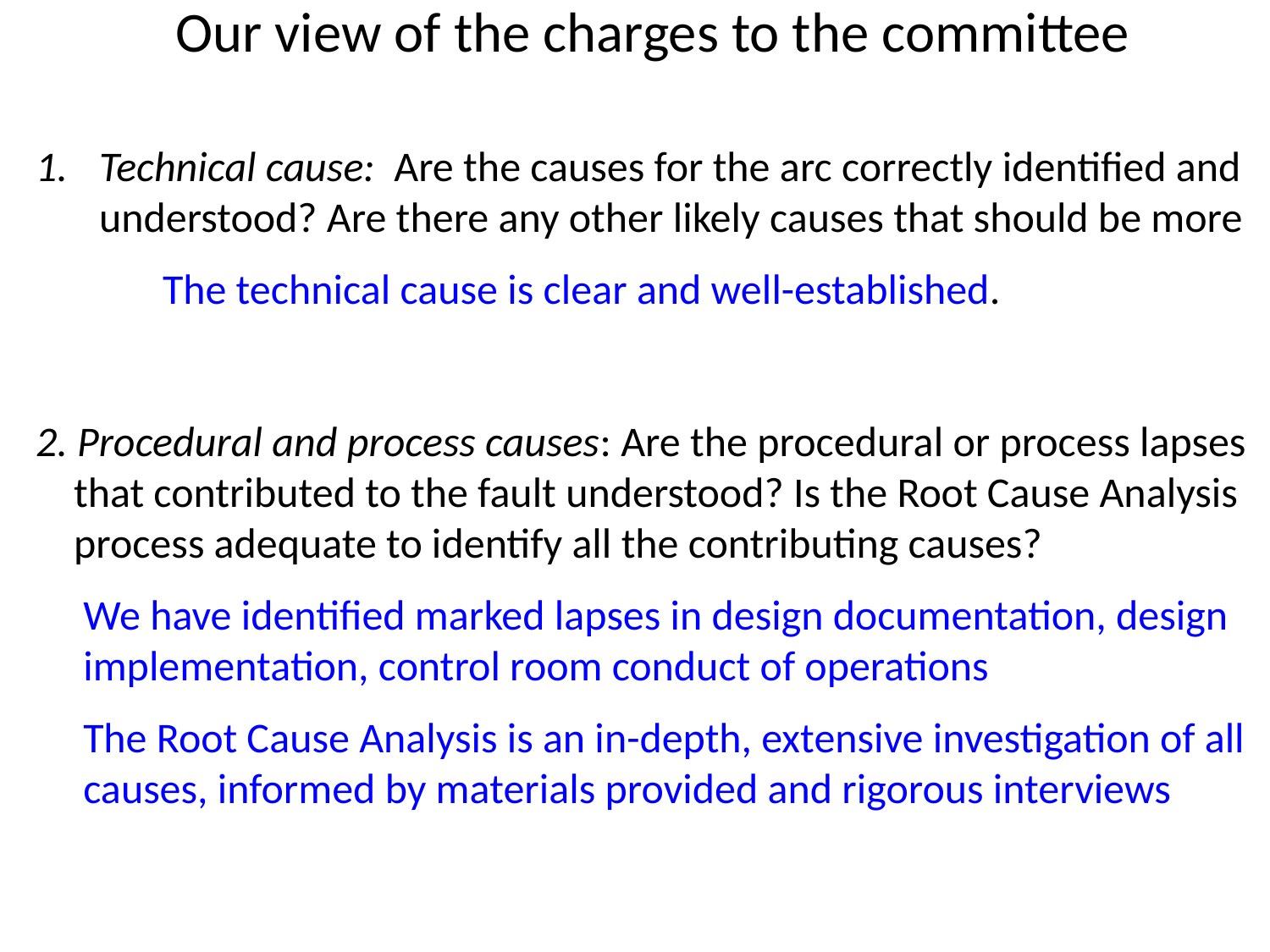

Our view of the charges to the committee

Technical cause:  Are the causes for the arc correctly identified and understood? Are there any other likely causes that should be more
	The technical cause is clear and well-established.

2. Procedural and process causes: Are the procedural or process lapses
    that contributed to the fault understood? Is the Root Cause Analysis
    process adequate to identify all the contributing causes?
     We have identified marked lapses in design documentation, design
     implementation, control room conduct of operations
     The Root Cause Analysis is an in-depth, extensive investigation of all
     causes, informed by materials provided and rigorous interviews